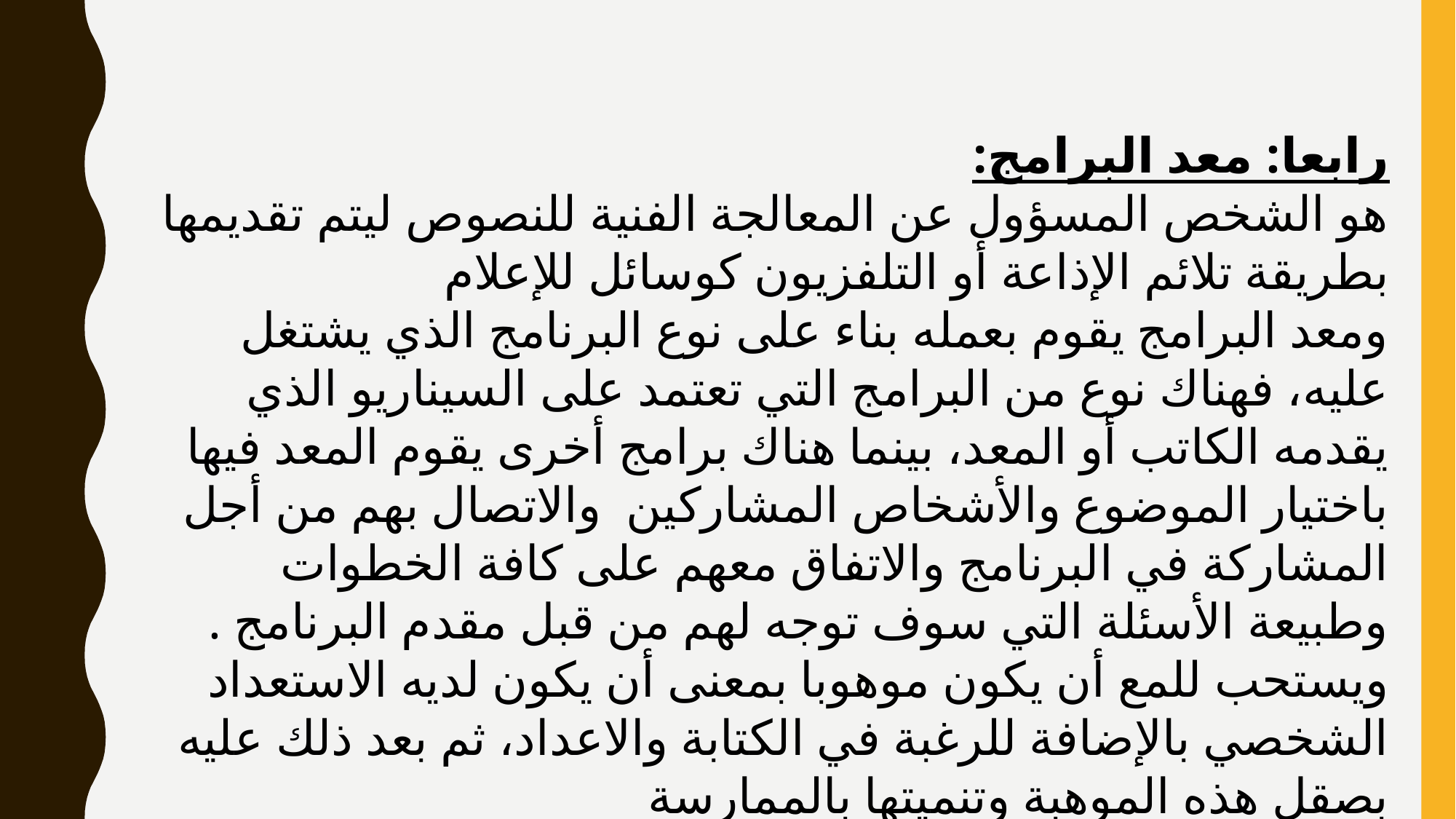

رابعا: معد البرامج:
هو الشخص المسؤول عن المعالجة الفنية للنصوص ليتم تقديمها بطريقة تلائم الإذاعة أو التلفزيون كوسائل للإعلام
ومعد البرامج يقوم بعمله بناء على نوع البرنامج الذي يشتغل عليه، فهناك نوع من البرامج التي تعتمد على السيناريو الذي يقدمه الكاتب أو المعد، بينما هناك برامج أخرى يقوم المعد فيها باختيار الموضوع والأشخاص المشاركين  والاتصال بهم من أجل المشاركة في البرنامج والاتفاق معهم على كافة الخطوات وطبيعة الأسئلة التي سوف توجه لهم من قبل مقدم البرنامج .
ويستحب للمع أن يكون موهوبا بمعنى أن يكون لديه الاستعداد الشخصي بالإضافة للرغبة في الكتابة والاعداد، ثم بعد ذلك عليه بصقل هذه الموهبة وتنميتها بالممارسة